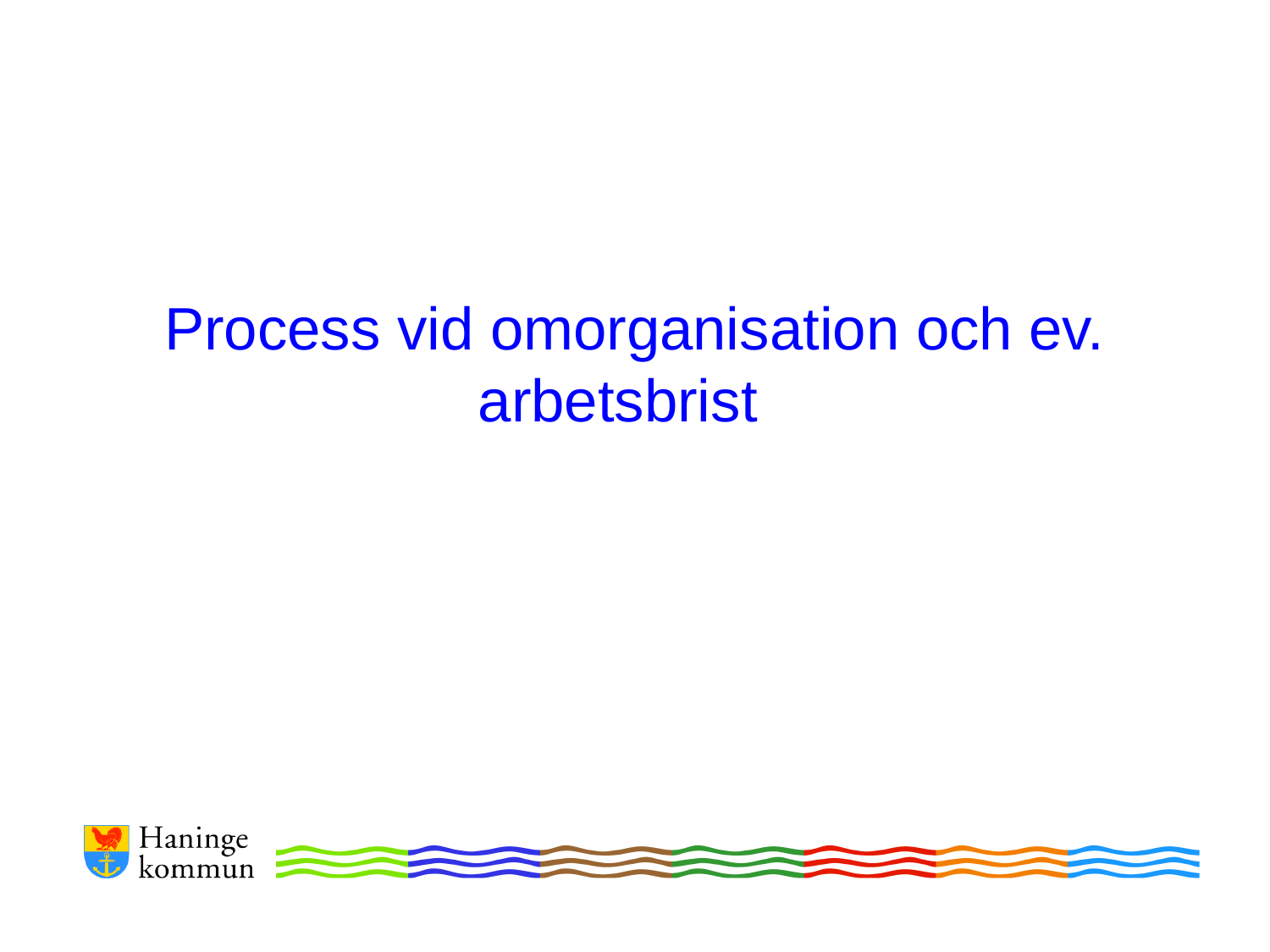

# Process vid omorganisation och ev. arbetsbrist